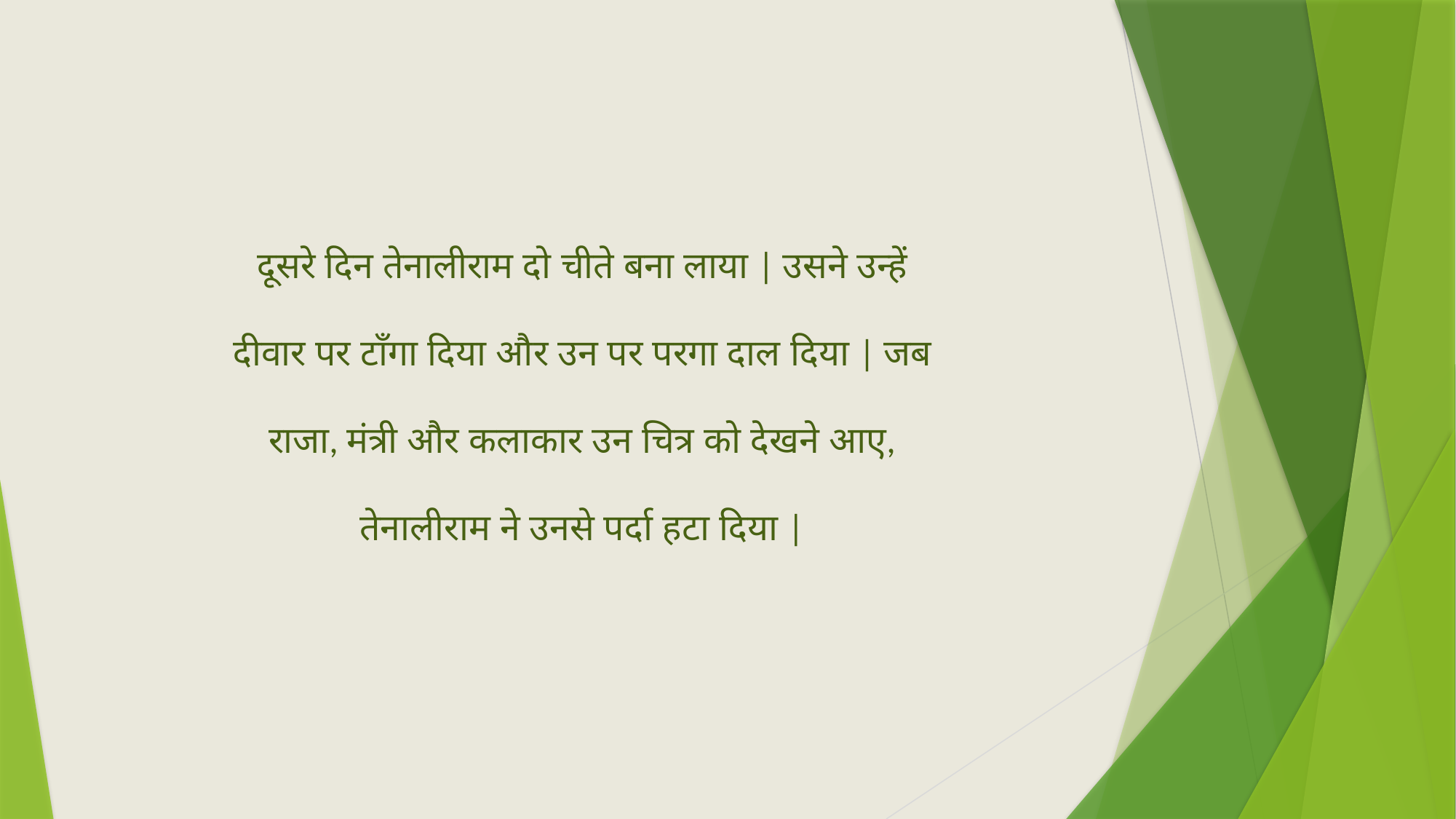

दूसरे दिन तेनालीराम दो चीते बना लाया | उसने उन्हें दीवार पर टाँगा दिया और उन पर परगा दाल दिया | जब राजा, मंत्री और कलाकार उन चित्र को देखने आए, तेनालीराम ने उनसे पर्दा हटा दिया |